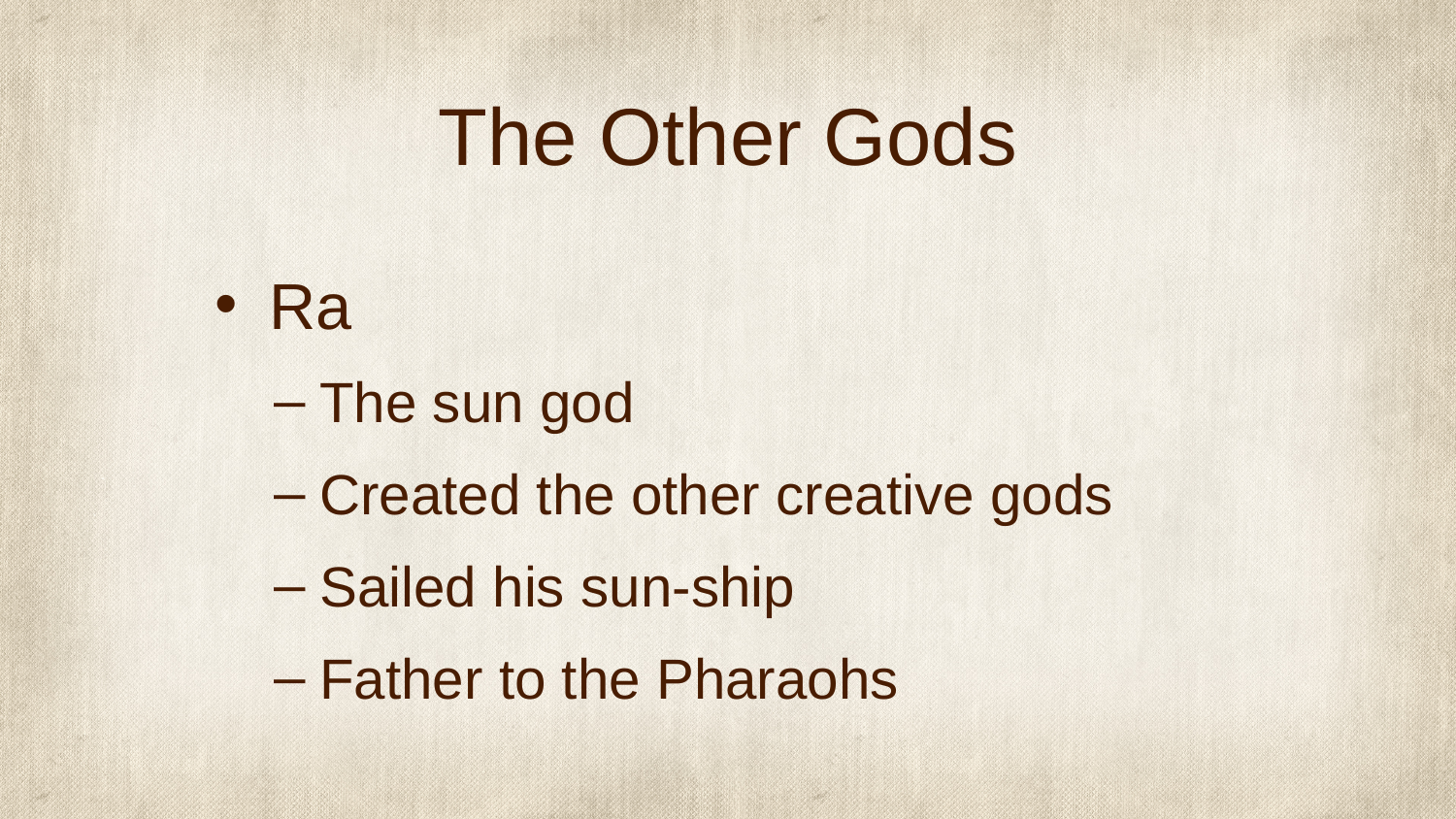

# The Other Gods
Ra
The sun god
Created the other creative gods
Sailed his sun-ship
Father to the Pharaohs